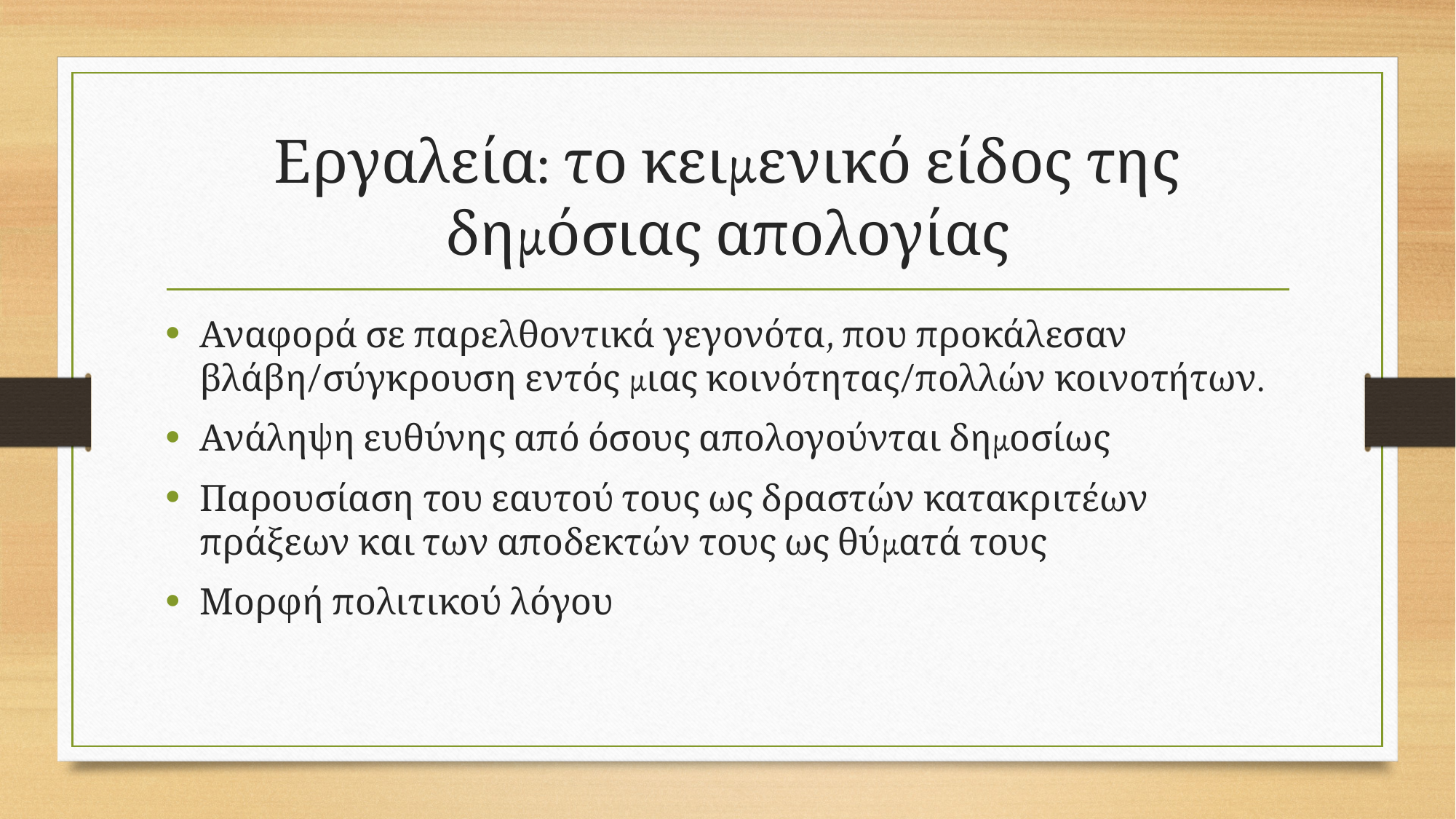

# Εργαλεία: το κειμενικό είδος της δημόσιας απολογίας
Αναφορά σε παρελθοντικά γεγονότα, που προκάλεσαν βλάβη/σύγκρουση εντός μιας κοινότητας/πολλών κοινοτήτων.
Ανάληψη ευθύνης από όσους απολογούνται δημοσίως
Παρουσίαση του εαυτού τους ως δραστών κατακριτέων πράξεων και των αποδεκτών τους ως θύματά τους
Μορφή πολιτικού λόγου